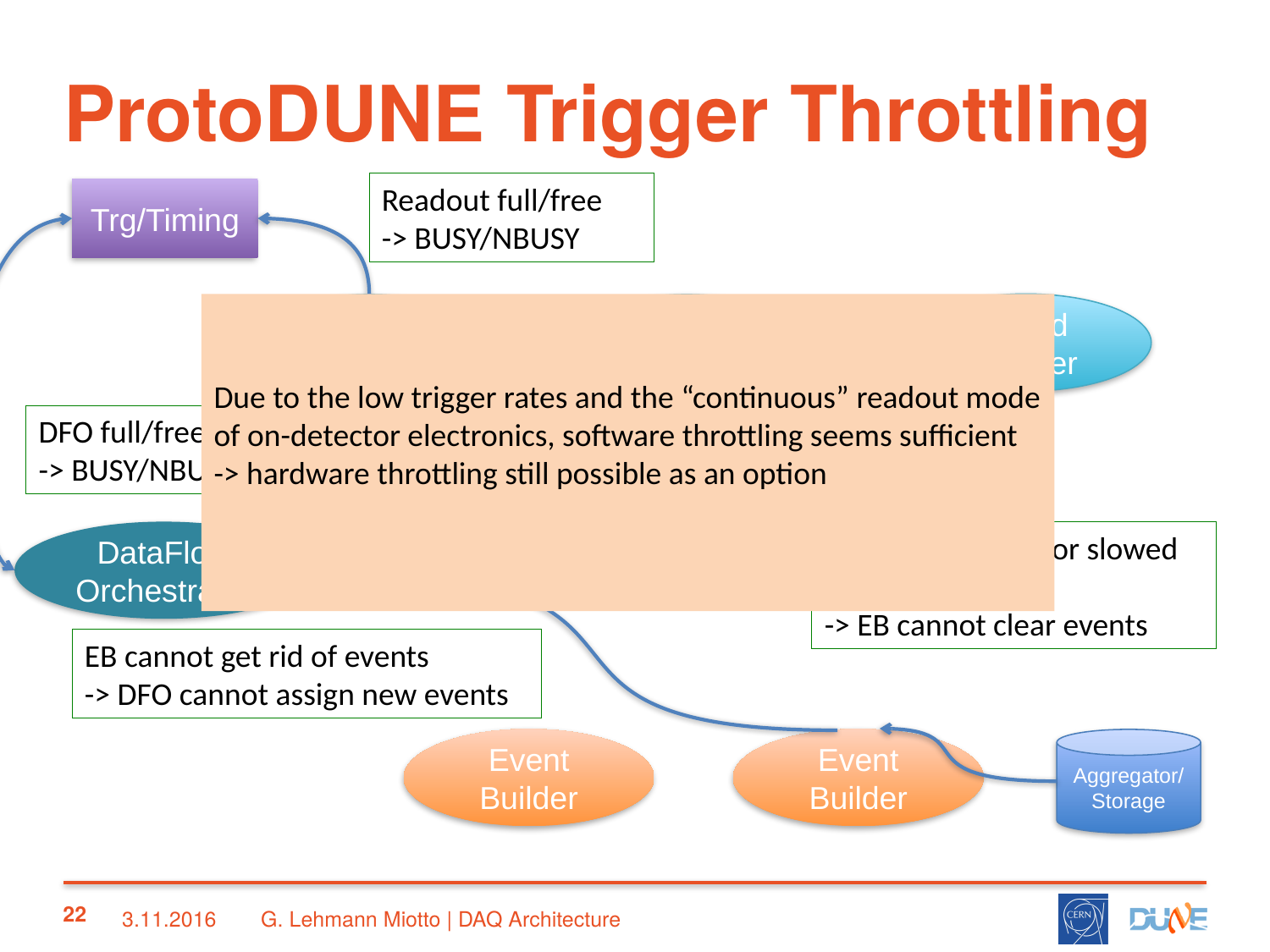

# ProtoDUNE Trigger Throttling
Readout full/free
-> BUSY/NBUSY
Trg/Timing

Due to the low trigger rates and the “continuous” readout mode
of on-detector electronics, software throttling seems sufficient
-> hardware throttling still possible as an option

Board Reader
Board Reader
Board Reader
DFO full/free
-> BUSY/NBUSY
DataFlow Orchestrator
No storage space or slowed down disk writing
-> EB cannot clear events
EB cannot get rid of events
-> DFO cannot assign new events
Event Builder
Event Builder
Aggregator/Storage
22
3.11.2016
G. Lehmann Miotto | DAQ Architecture